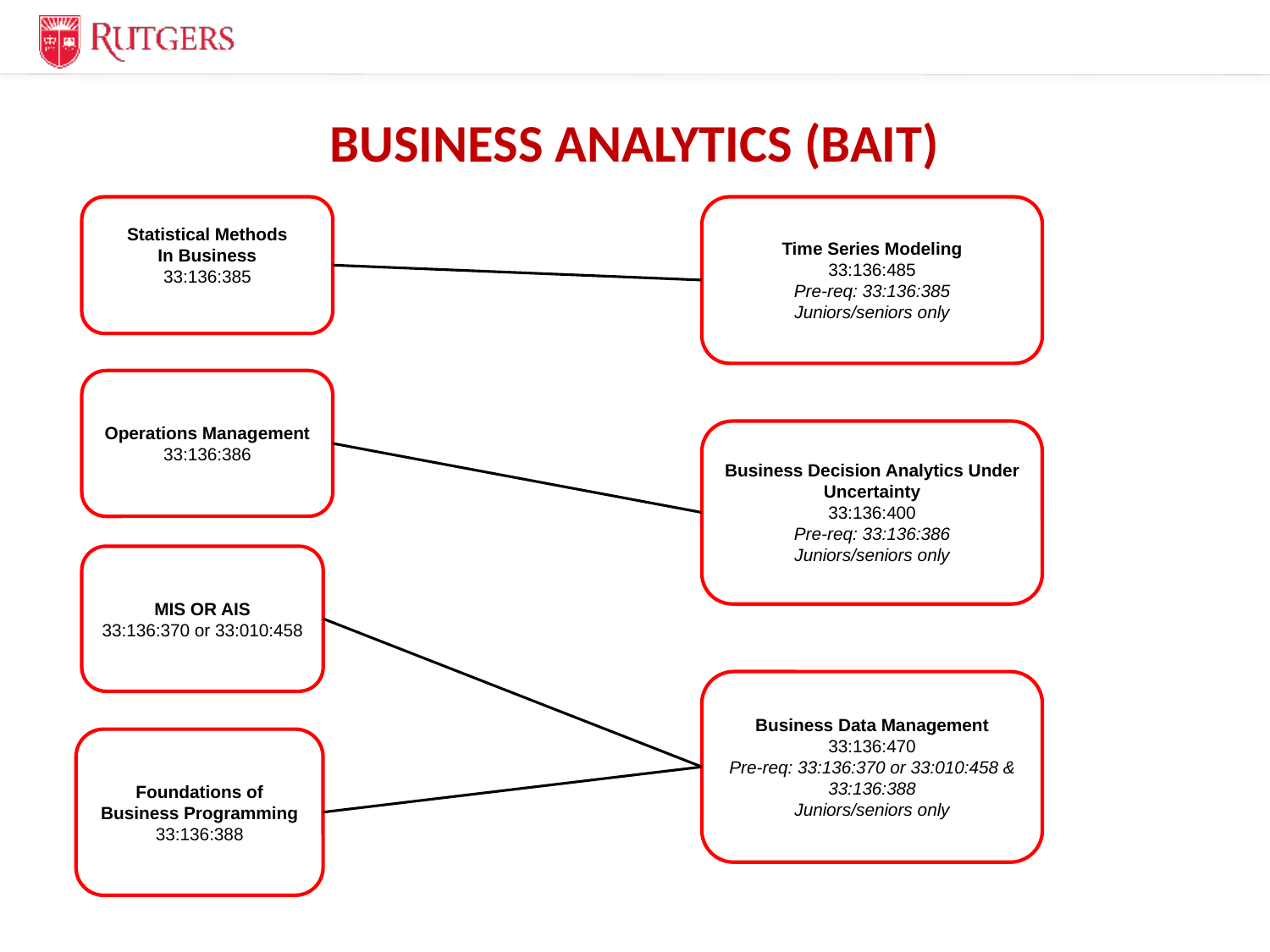

# BUSINESS ANALYTICS (BAIT)
Statistical Methods
In Business
33:136:385

Time Series Modeling
33:136:485
Pre-req: 33:136:385
Juniors/seniors only
Operations Management
33:136:386
Business Decision Analytics Under Uncertainty
33:136:400
Pre-req: 33:136:386
Juniors/seniors only
MIS OR AIS
33:136:370 or 33:010:458
Business Data Management
33:136:470
Pre-req: 33:136:370 or 33:010:458 & 33:136:388
Juniors/seniors only
Foundations of Business Programming
33:136:388